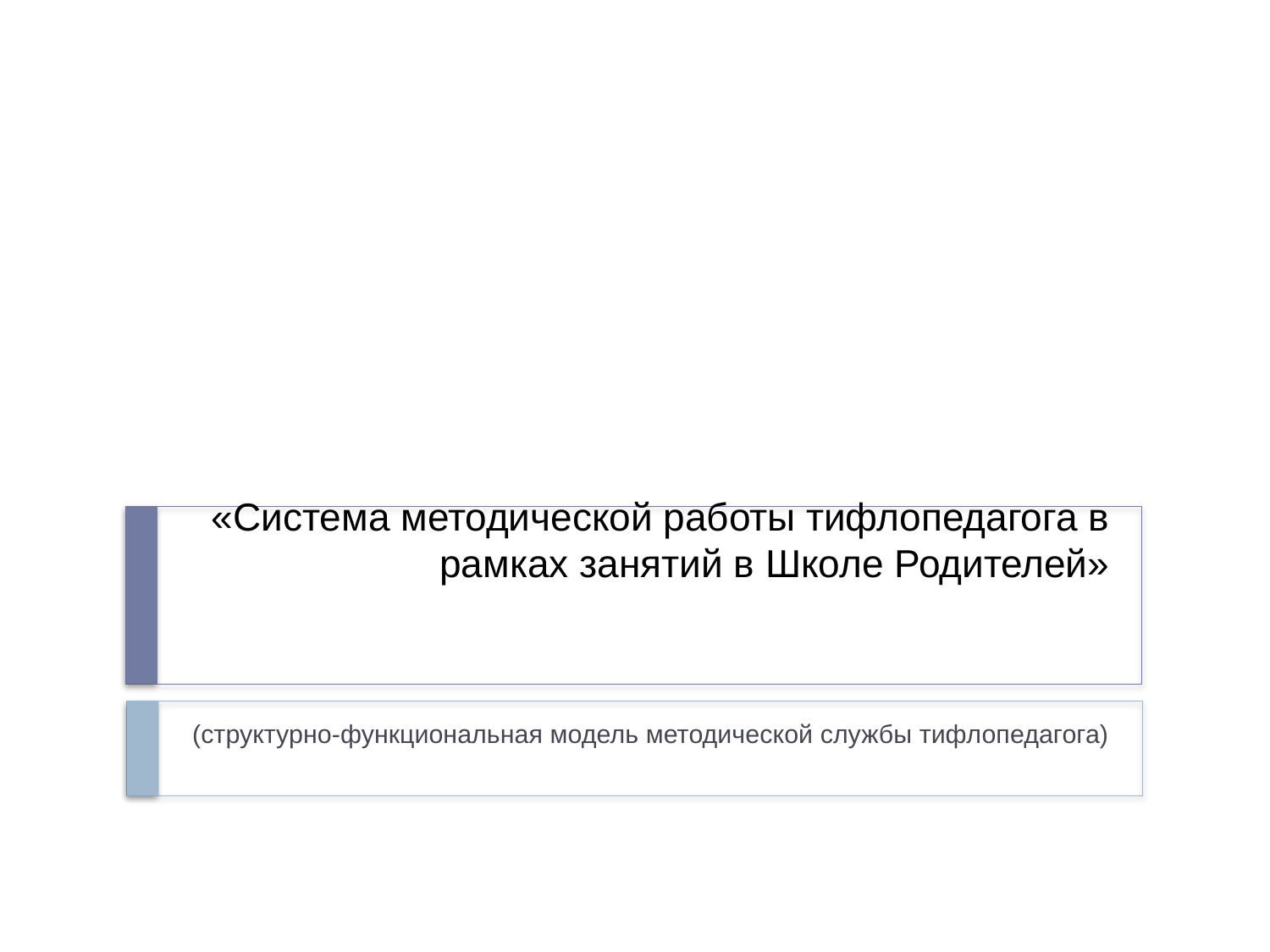

# «Система методической работы тифлопедагога в рамках занятий в Школе Родителей»
(структурно-функциональная модель методической службы тифлопедагога)